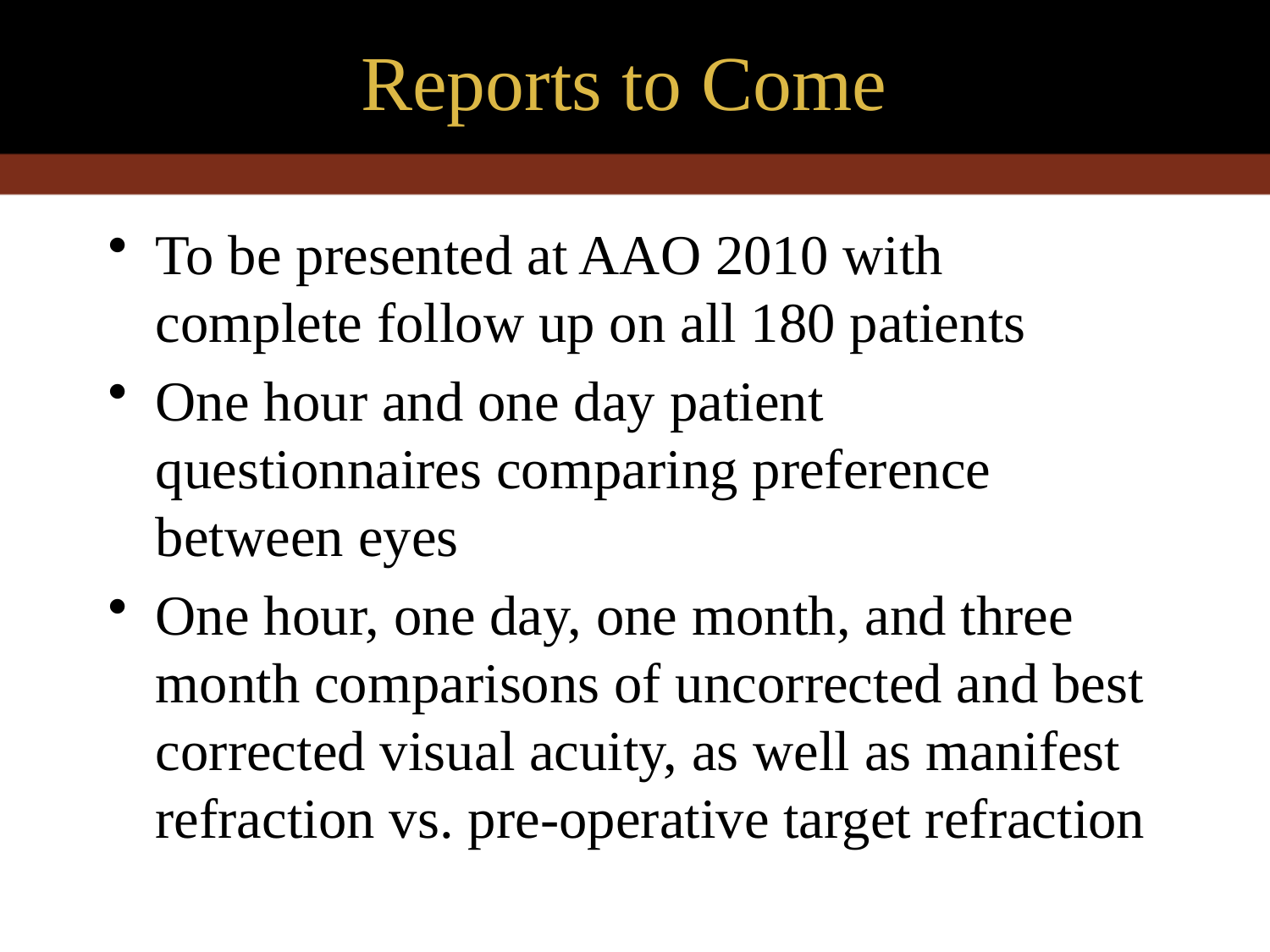

# Reports to Come
To be presented at AAO 2010 with complete follow up on all 180 patients
One hour and one day patient questionnaires comparing preference between eyes
One hour, one day, one month, and three month comparisons of uncorrected and best corrected visual acuity, as well as manifest refraction vs. pre-operative target refraction